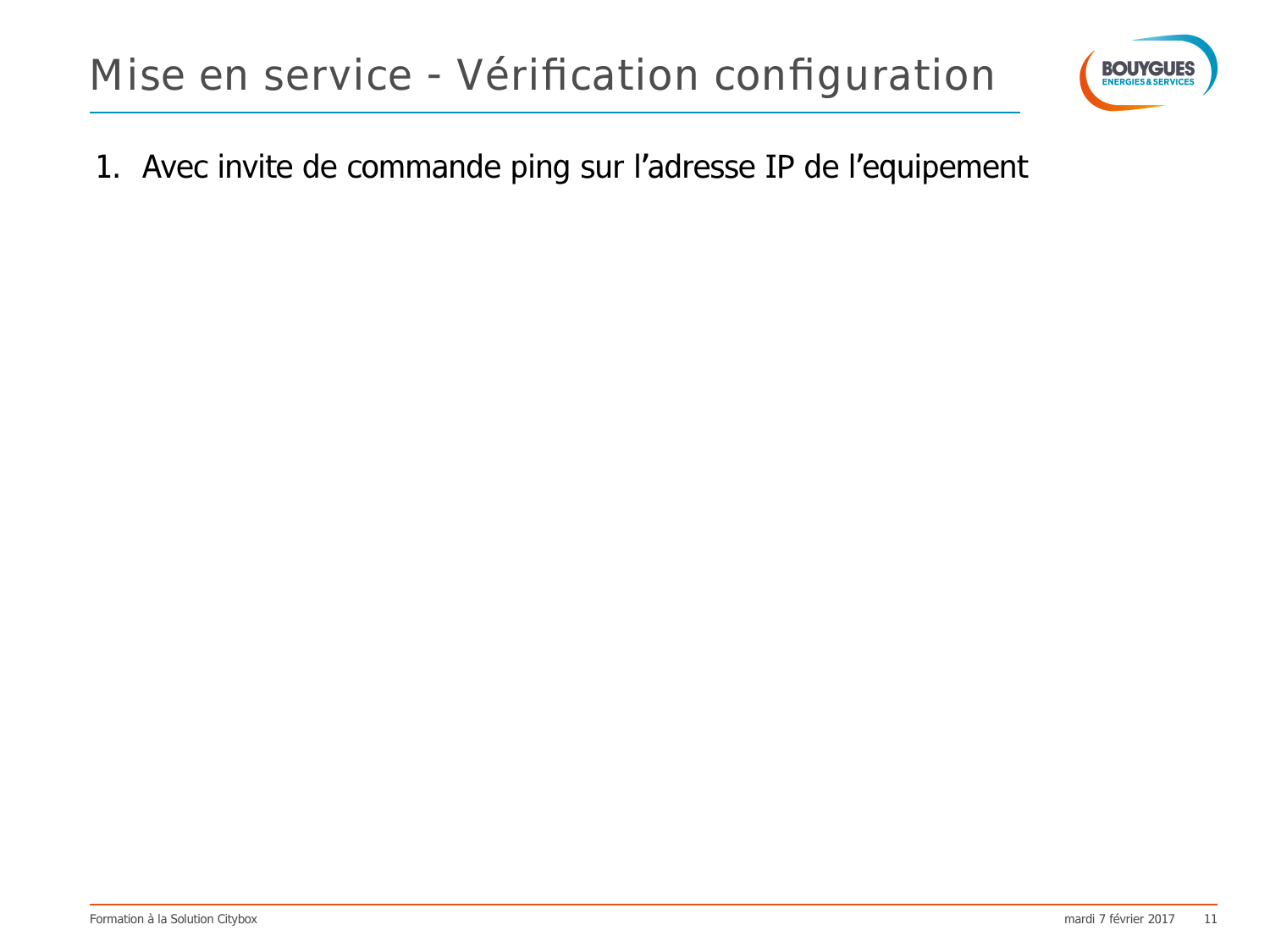

# Mise en service - Vérification configuration
Avec invite de commande ping sur l’adresse IP de l’equipement

Formation à la Solution Citybox
mardi 7 février 2017
11